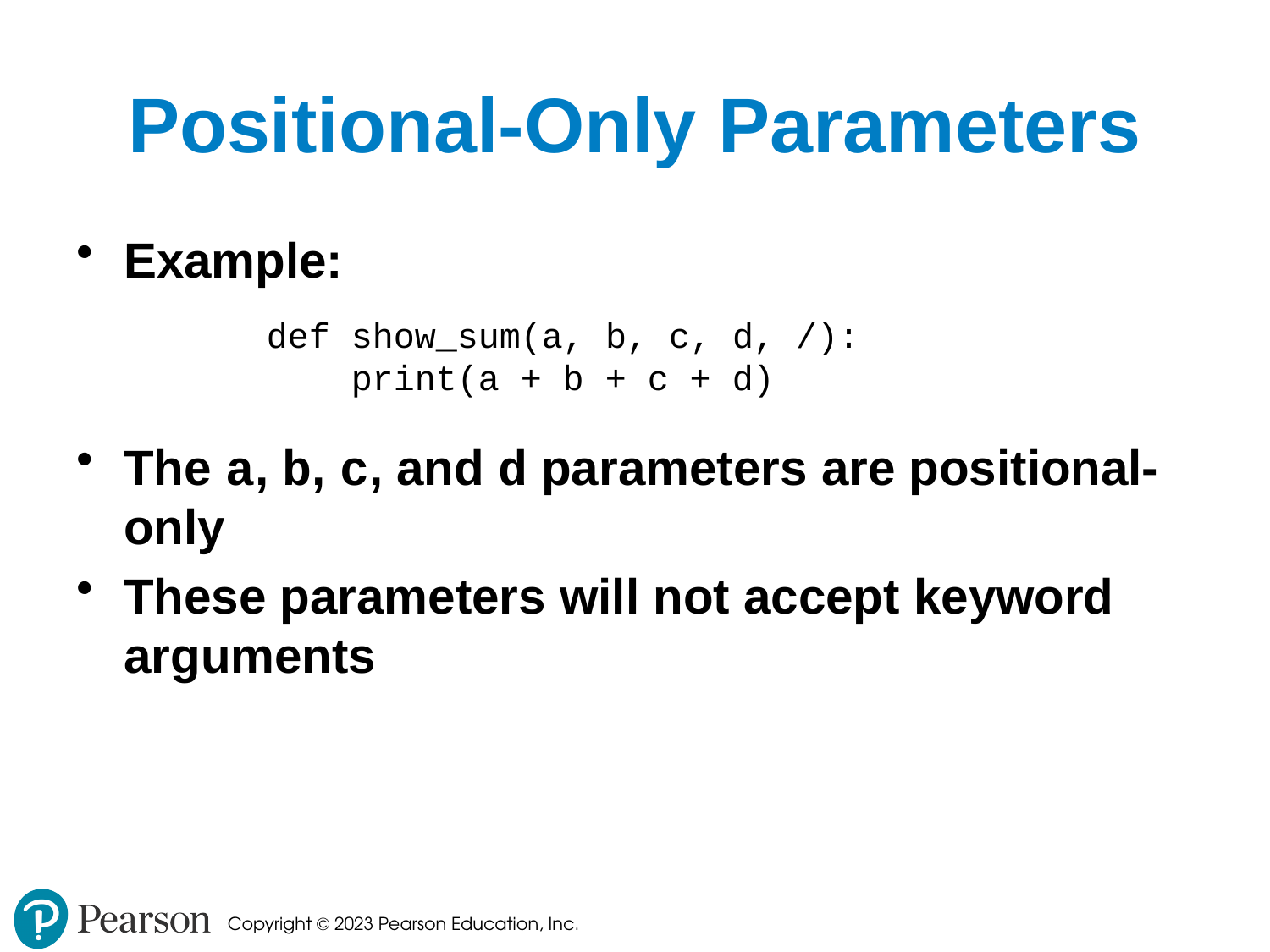

# Positional-Only Parameters
Example:

The a, b, c, and d parameters are positional-only
These parameters will not accept keyword arguments
def show_sum(a, b, c, d, /):
    print(a + b + c + d)